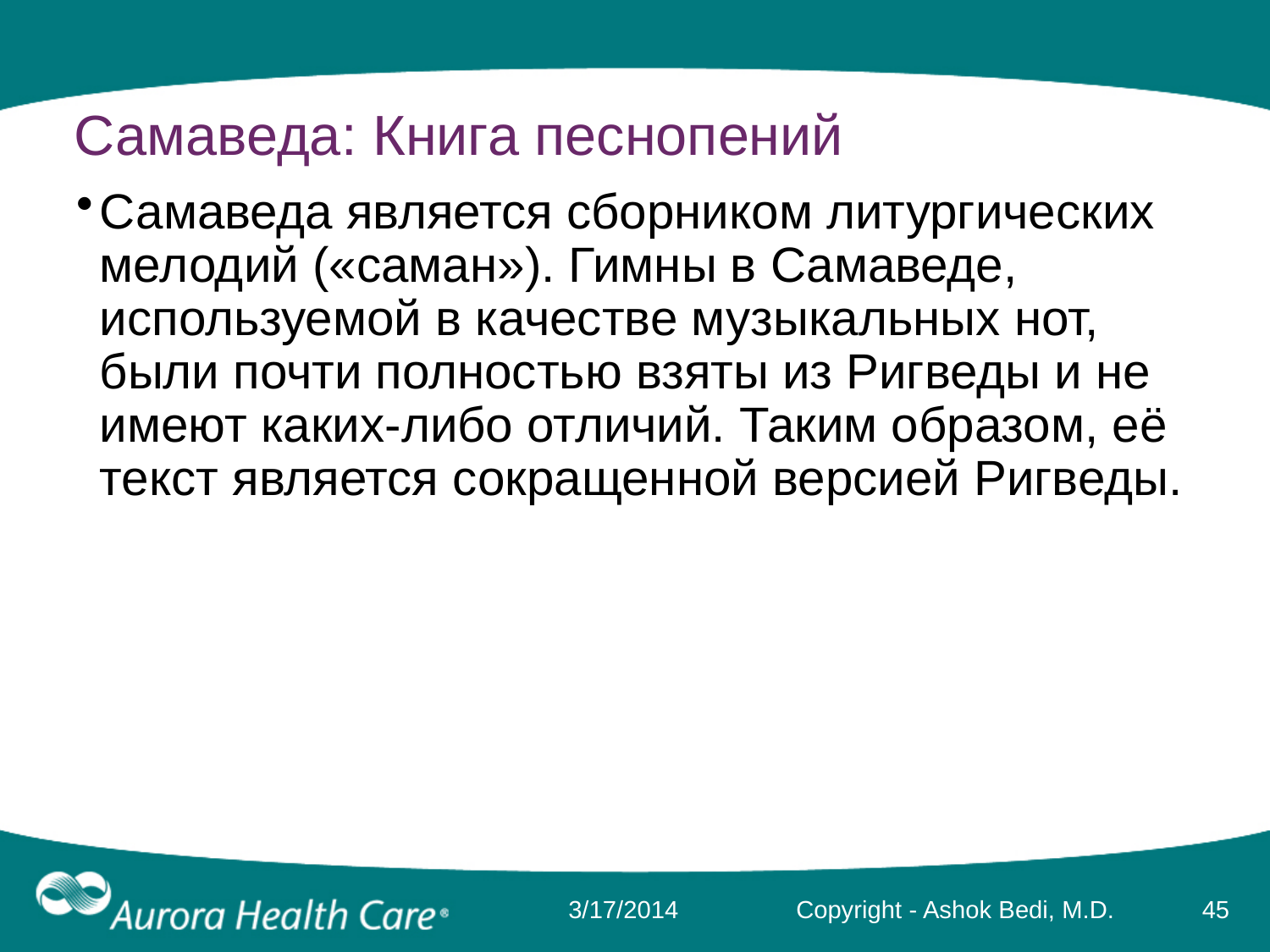

# Самаведа: Книга песнопений
Самаведа является сборником литургических мелодий («саман»). Гимны в Самаведе, используемой в качестве музыкальных нот, были почти полностью взяты из Ригведы и не имеют каких-либо отличий. Таким образом, её текст является сокращенной версией Ригведы.
3/17/2014
Copyright - Ashok Bedi, M.D.
45